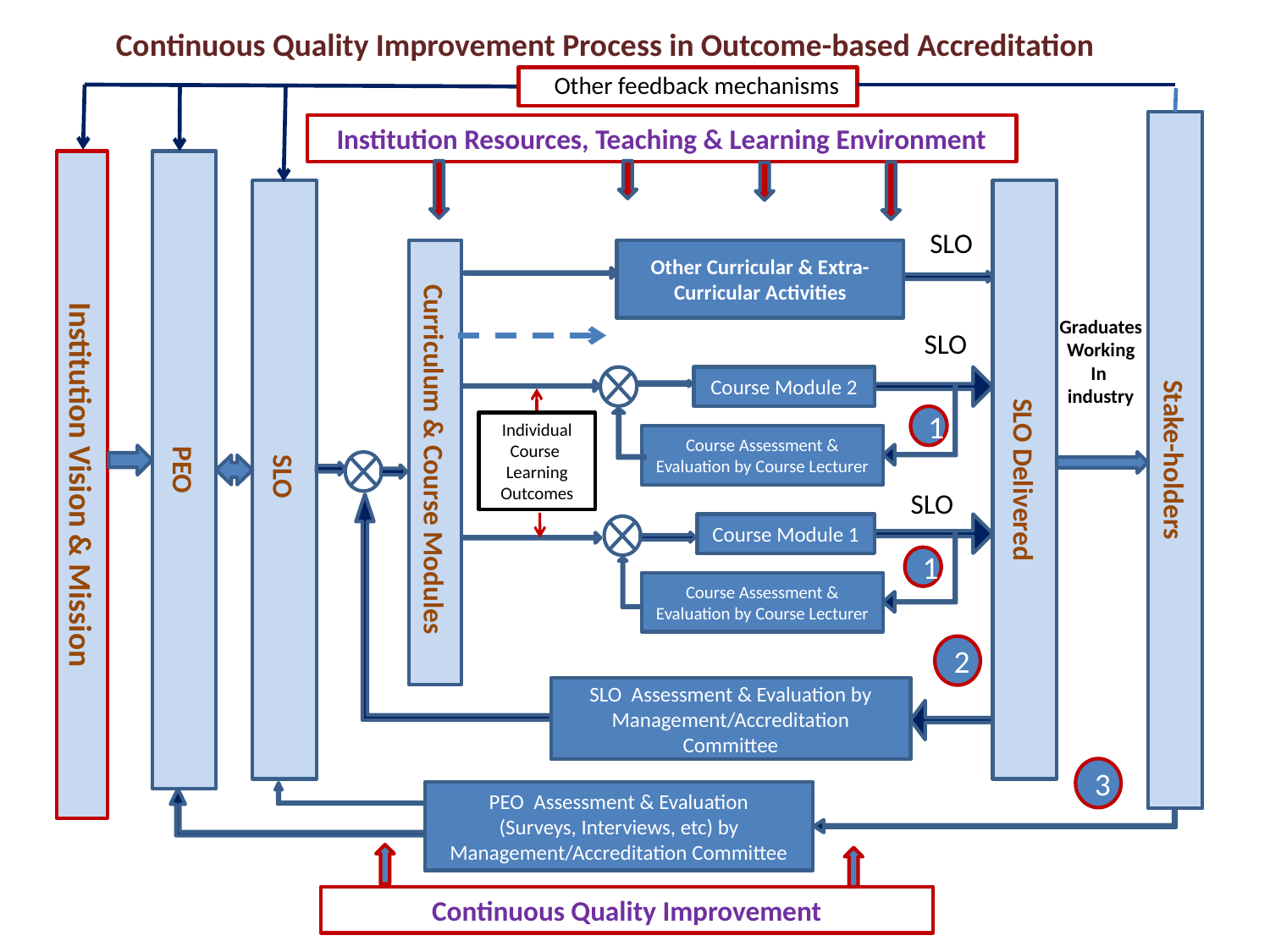

Continuous Quality Improvement Process in Outcome-based Accreditation
Other feedback mechanisms

Stake-holders
Institution Resources, Teaching & Learning Environment
PEO

SLO
SLO Delivered
SLO
Other Curricular & Extra- Curricular Activities
Curriculum & Course Modules

Graduates
Working
In
industry
SLO

Course Module 2

1

Individual Course
Learning
Outcomes
Course Assessment & Evaluation by Course Lecturer

Institution Vision & Mission

SLO

Course Module 1

1

Course Assessment & Evaluation by Course Lecturer

2
SLO  Assessment & Evaluation by
Management/Accreditation Committee

3
PEO  Assessment & Evaluation
(Surveys, Interviews, etc) by
Management/Accreditation Committee

Continuous Quality Improvement